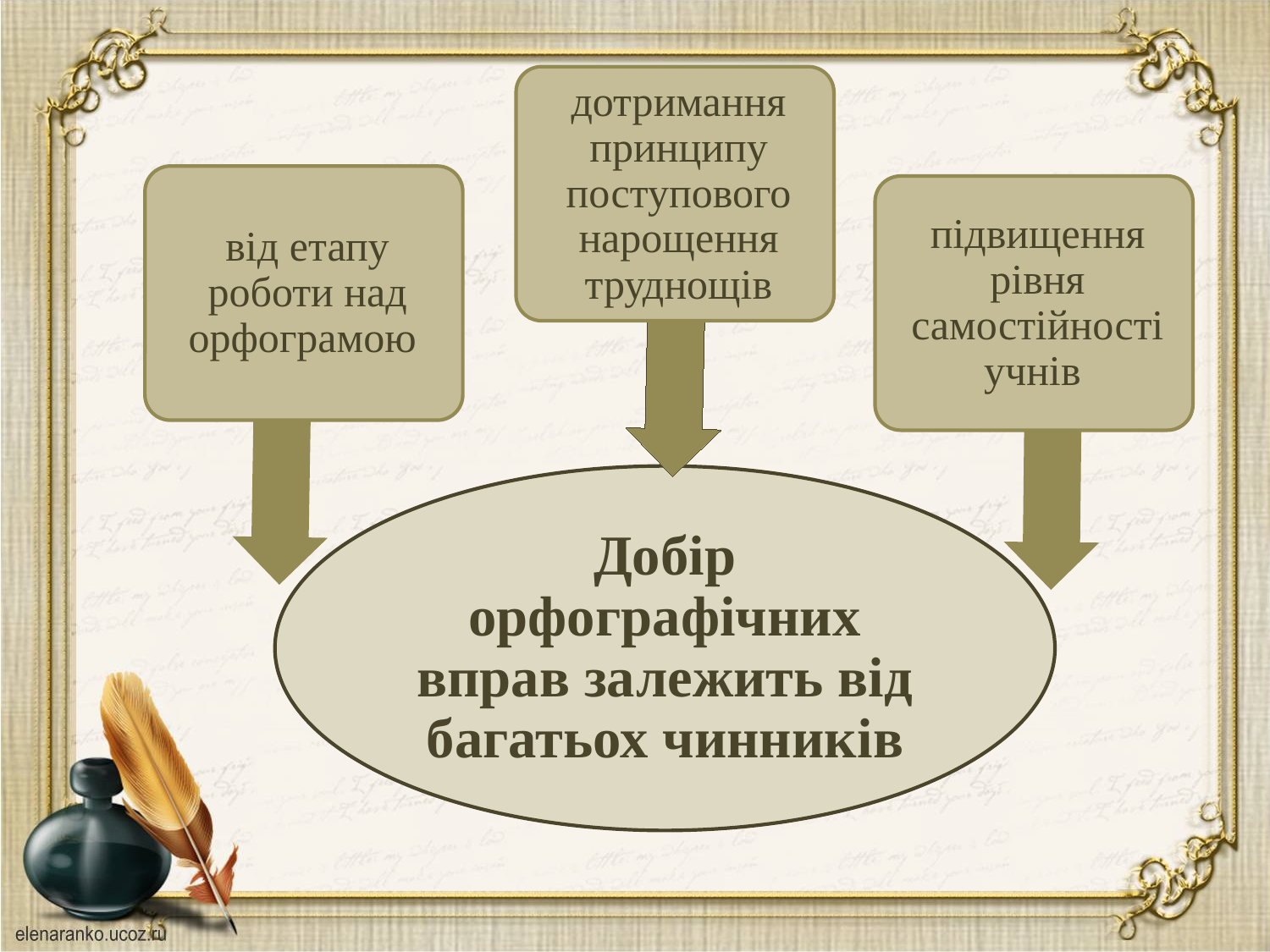

Добір орфографічних вправ залежить від багатьох чинників
від етапу роботи над орфограмою
дотримання принципу поступового нарощення труднощів
підвищення рівня самостійності учнів